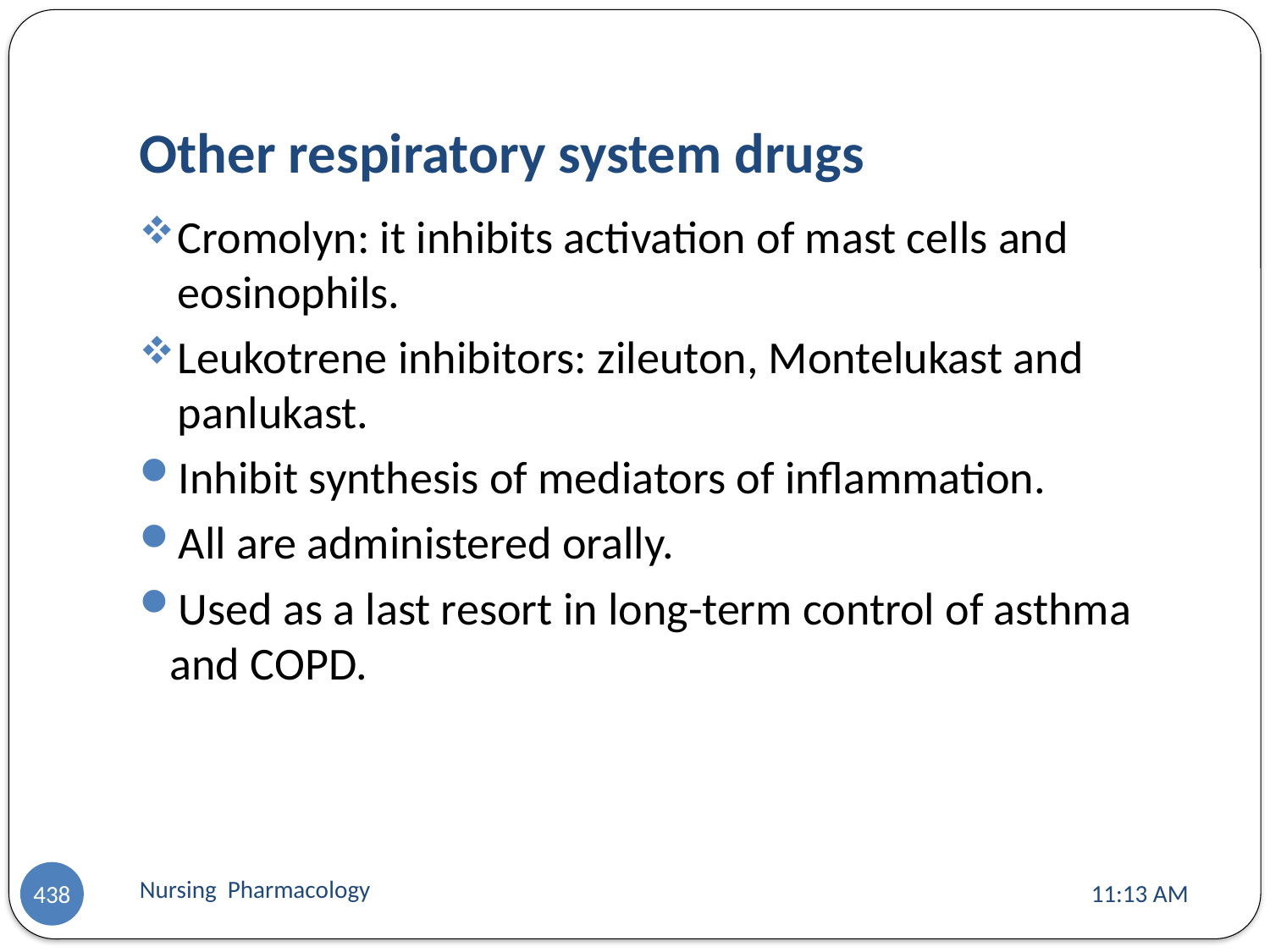

# Other respiratory system drugs
Cromolyn: it inhibits activation of mast cells and eosinophils.
Leukotrene inhibitors: zileuton, Montelukast and panlukast.
Inhibit synthesis of mediators of inflammation.
All are administered orally.
Used as a last resort in long-term control of asthma and COPD.

Nursing  Pharmacology
11:13 AM
438